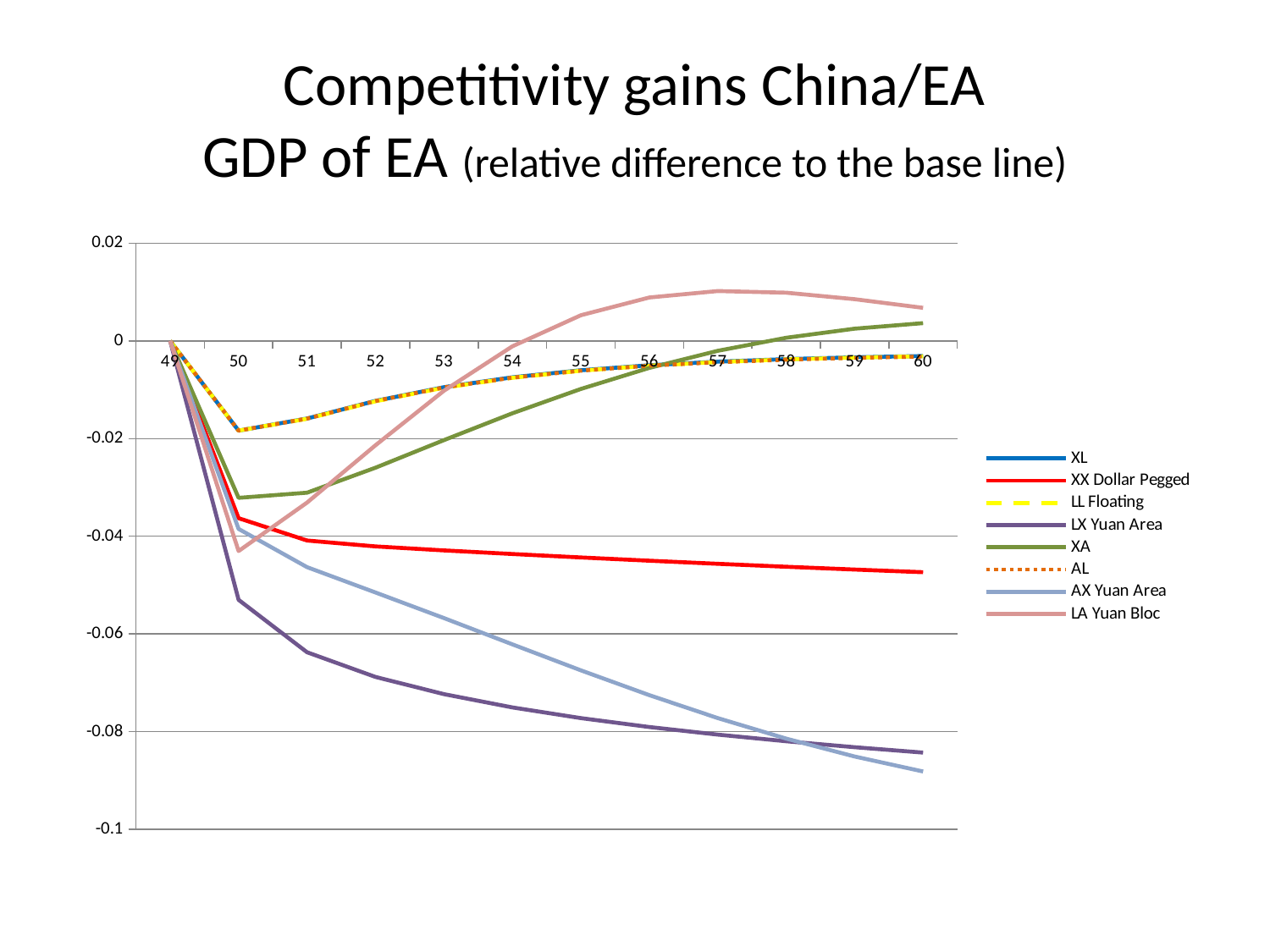

# Competitivity gains China/EA GDP of EA (relative difference to the base line)

### Chart

| Category | XL | XX Dollar Pegged | LL Floating | LX Yuan Area | XA | AL | AX Yuan Area | LA Yuan Bloc |
|---|---|---|---|---|---|---|---|---|
| 49 | 0.0 | 0.0 | 0.0 | 0.0 | 0.0 | 0.0 | 0.0 | 0.0 |
| 50 | -0.018373894137031343 | -0.03629753105643894 | -0.01837238099928308 | -0.053030388482987266 | -0.03213541392272378 | -0.0183726561152361 | -0.03849849328543134 | -0.04304086514605766 |
| 51 | -0.015895018584079688 | -0.040886820196071094 | -0.015943722245976313 | -0.06376291487918478 | -0.031079477352354074 | -0.015901207447194997 | -0.046337488633209724 | -0.033111637720228806 |
| 52 | -0.012282090405628504 | -0.042096393805560774 | -0.012363941180611892 | -0.06881965787165643 | -0.025968442781668346 | -0.012303934824675539 | -0.051524022713057845 | -0.021372220035635322 |
| 53 | -0.009479999160788741 | -0.04291237005588253 | -0.009575633215213191 | -0.07234362255362493 | -0.02031200828383854 | -0.009522603295397726 | -0.0567723050650159 | -0.010209278636910832 |
| 54 | -0.007454563172167888 | -0.04365228247195688 | -0.00755125468569846 | -0.07506358600118401 | -0.014824872669863475 | -0.007519401882413914 | -0.06214889351215062 | -0.0011054625439527225 |
| 55 | -0.006009092579483886 | -0.044351902424065844 | -0.00610034842244396 | -0.07725490601756552 | -0.009831923697267273 | -0.006094560265063239 | -0.06746729841034342 | 0.0052623846727613815 |
| 56 | -0.00498060534641805 | -0.045016953366856904 | -0.0050632460020775824 | -0.07907759054060853 | -0.0055305556877339014 | -0.005082520790570012 | -0.07254709169071352 | 0.008887354260852255 |
| 57 | -0.004248875824409222 | -0.04565012931632465 | -0.0043221749719000455 | -0.08063554367580486 | -0.002027944363925561 | -0.0043620063414369645 | -0.07724378897998747 | 0.010210236308614779 |
| 58 | -0.0037278538711716857 | -0.046253387108209344 | -0.0037921808792465536 | -0.08199860555647075 | 0.000643027509081118 | -0.003846017282063001 | -0.0814531372862534 | 0.00987806738433598 |
| 59 | -0.0033562500401769202 | -0.04682855521122196 | -0.003412525872503719 | -0.0832145883197311 | 0.002509697249584229 | -0.003473651125251574 | -0.08511041649116023 | 0.008548058032340983 |
| 60 | -0.003090684839403653 | -0.04737736651553257 | -0.003140002517739181 | -0.0843167907276587 | 0.0036443650472823726 | -0.0032024495108889392 | -0.08818634726163008 | 0.0067705411332688575 |